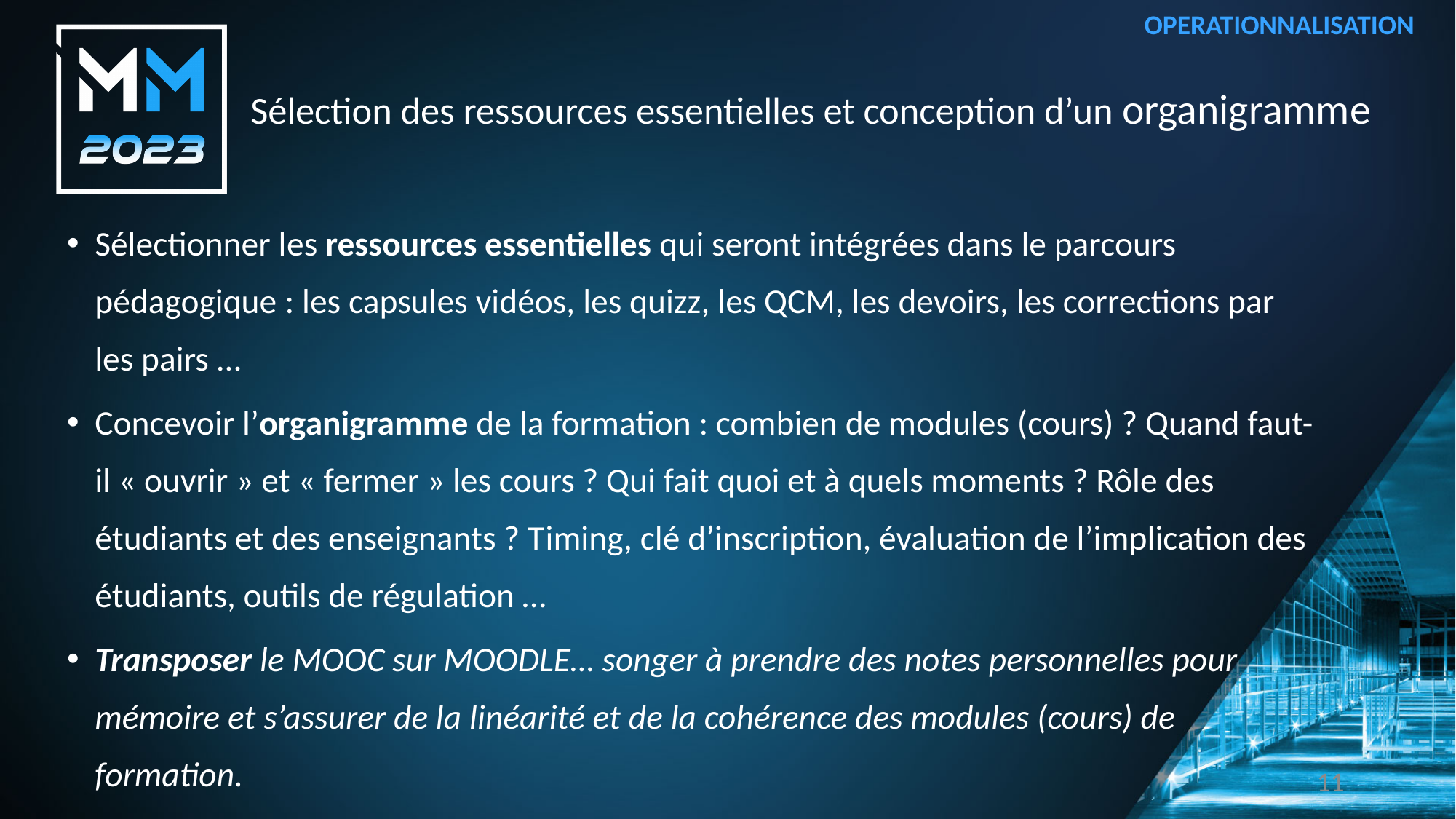

OPERATIONNALISATION
# Sélection des ressources essentielles et conception d’un organigramme
Sélectionner les ressources essentielles qui seront intégrées dans le parcours pédagogique : les capsules vidéos, les quizz, les QCM, les devoirs, les corrections par les pairs …
Concevoir l’organigramme de la formation : combien de modules (cours) ? Quand faut-il « ouvrir » et « fermer » les cours ? Qui fait quoi et à quels moments ? Rôle des étudiants et des enseignants ? Timing, clé d’inscription, évaluation de l’implication des étudiants, outils de régulation …
Transposer le MOOC sur MOODLE… songer à prendre des notes personnelles pour mémoire et s’assurer de la linéarité et de la cohérence des modules (cours) de formation.
11